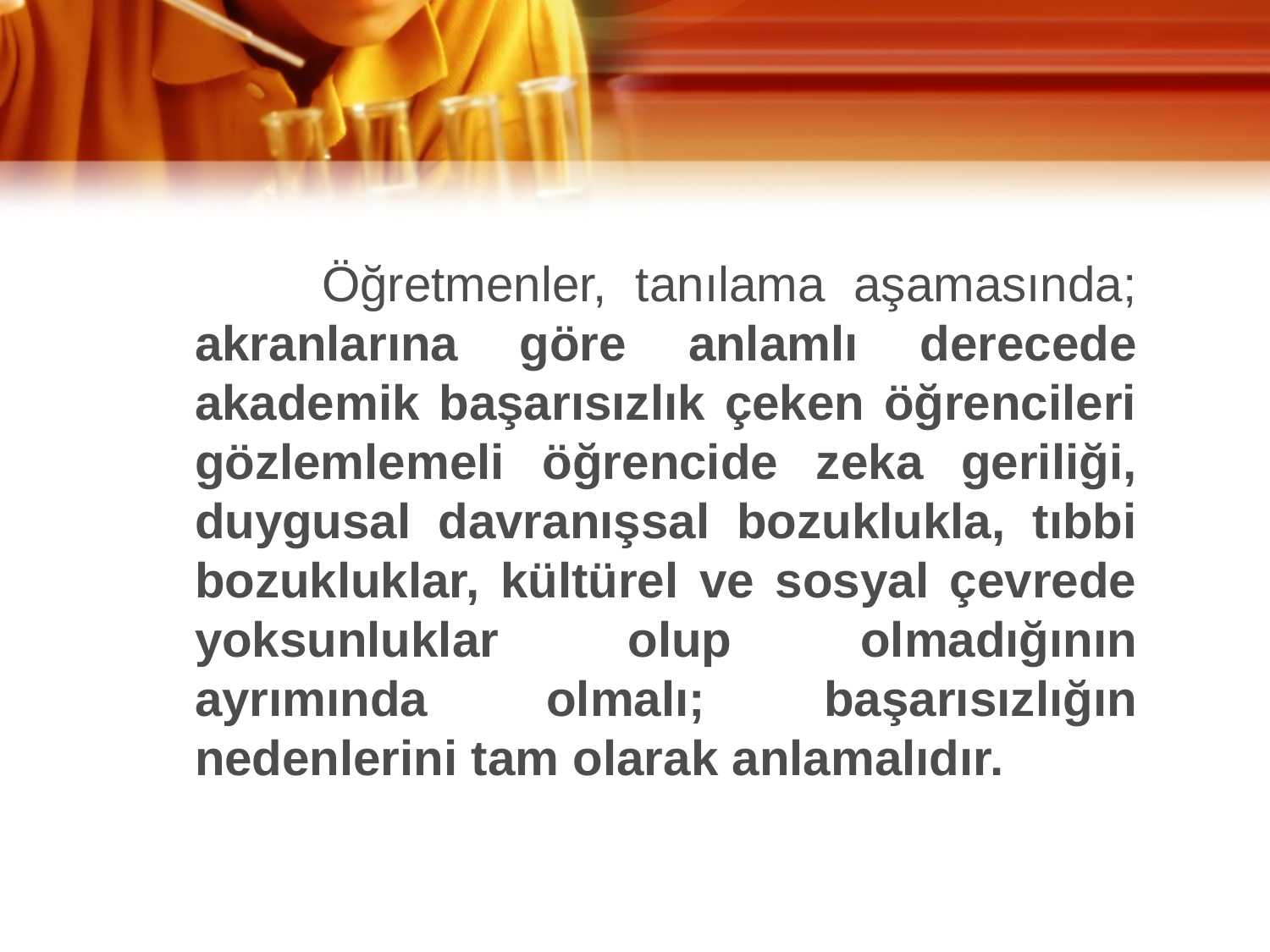

Öğretmenler, tanılama aşamasında; akranlarına göre anlamlı derecede akademik başarısızlık çeken öğrencileri gözlemlemeli öğrencide zeka geriliği, duygusal davranışsal bozuklukla, tıbbi bozukluklar, kültürel ve sosyal çevrede yoksunluklar olup olmadığının ayrımında olmalı; başarısızlığın nedenlerini tam olarak anlamalıdır.